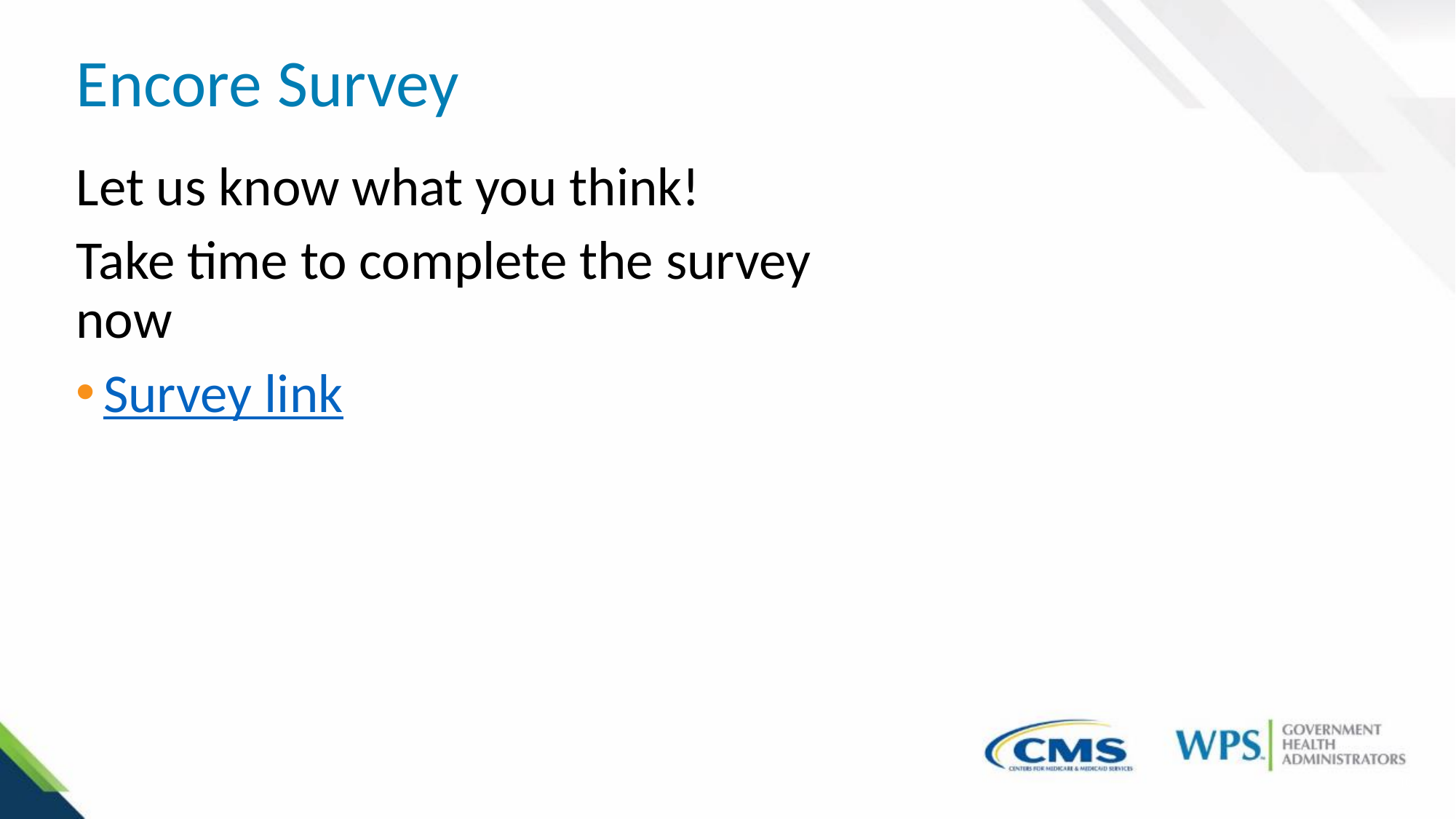

# Encore Survey
Let us know what you think!
Take time to complete the survey now
Survey link